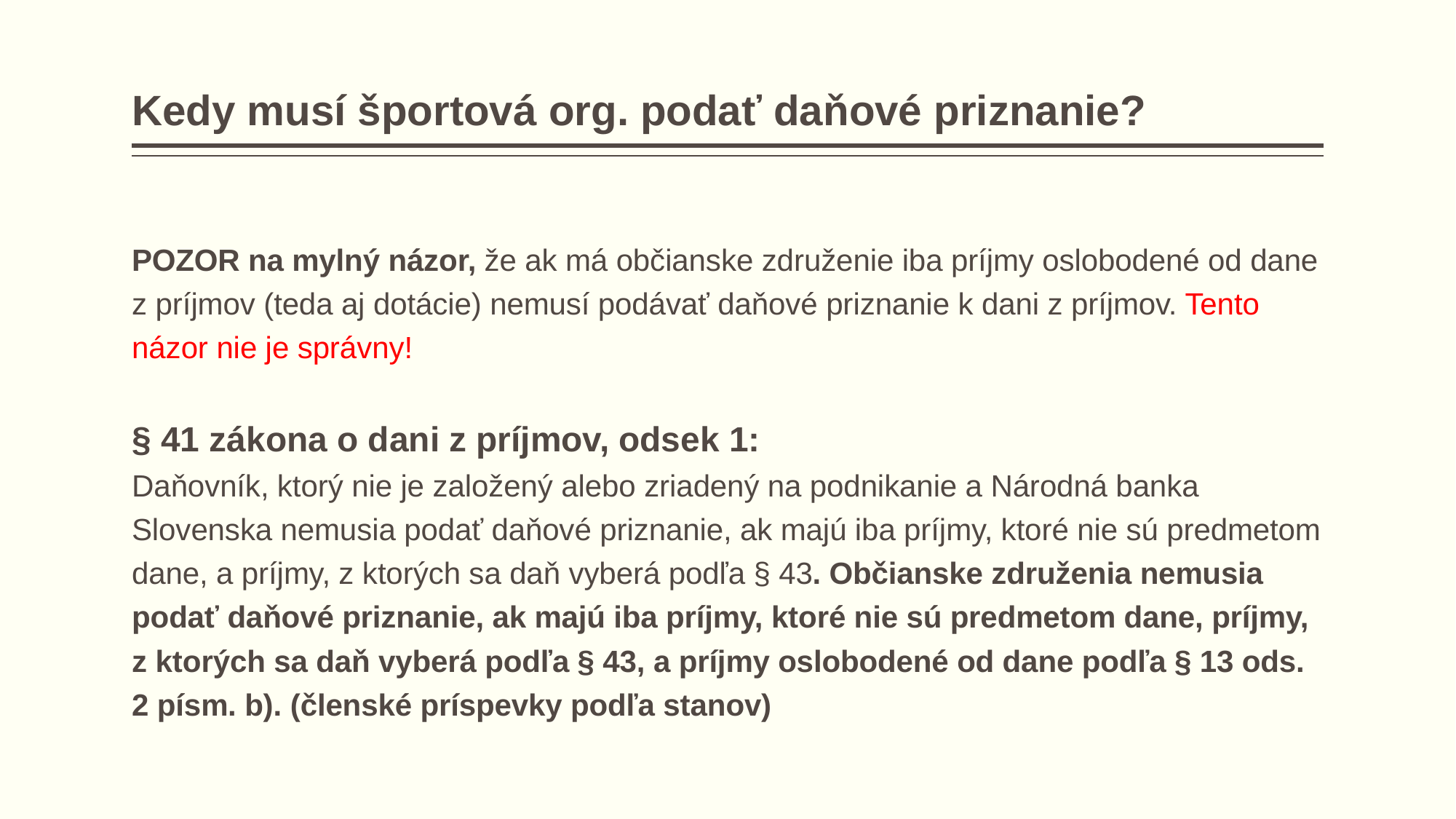

# Kedy musí športová org. podať daňové priznanie?

POZOR na mylný názor, že ak má občianske združenie iba príjmy oslobodené od dane z príjmov (teda aj dotácie) nemusí podávať daňové priznanie k dani z príjmov. Tento názor nie je správny!

§ 41 zákona o dani z príjmov, odsek 1:
Daňovník, ktorý nie je založený alebo zriadený na podnikanie a Národná banka Slovenska nemusia podať daňové priznanie, ak majú iba príjmy, ktoré nie sú predmetom dane, a príjmy, z ktorých sa daň vyberá podľa § 43. Občianske združenia nemusia podať daňové priznanie, ak majú iba príjmy, ktoré nie sú predmetom dane, príjmy, z ktorých sa daň vyberá podľa § 43, a príjmy oslobodené od dane podľa § 13 ods. 2 písm. b). (členské príspevky podľa stanov)